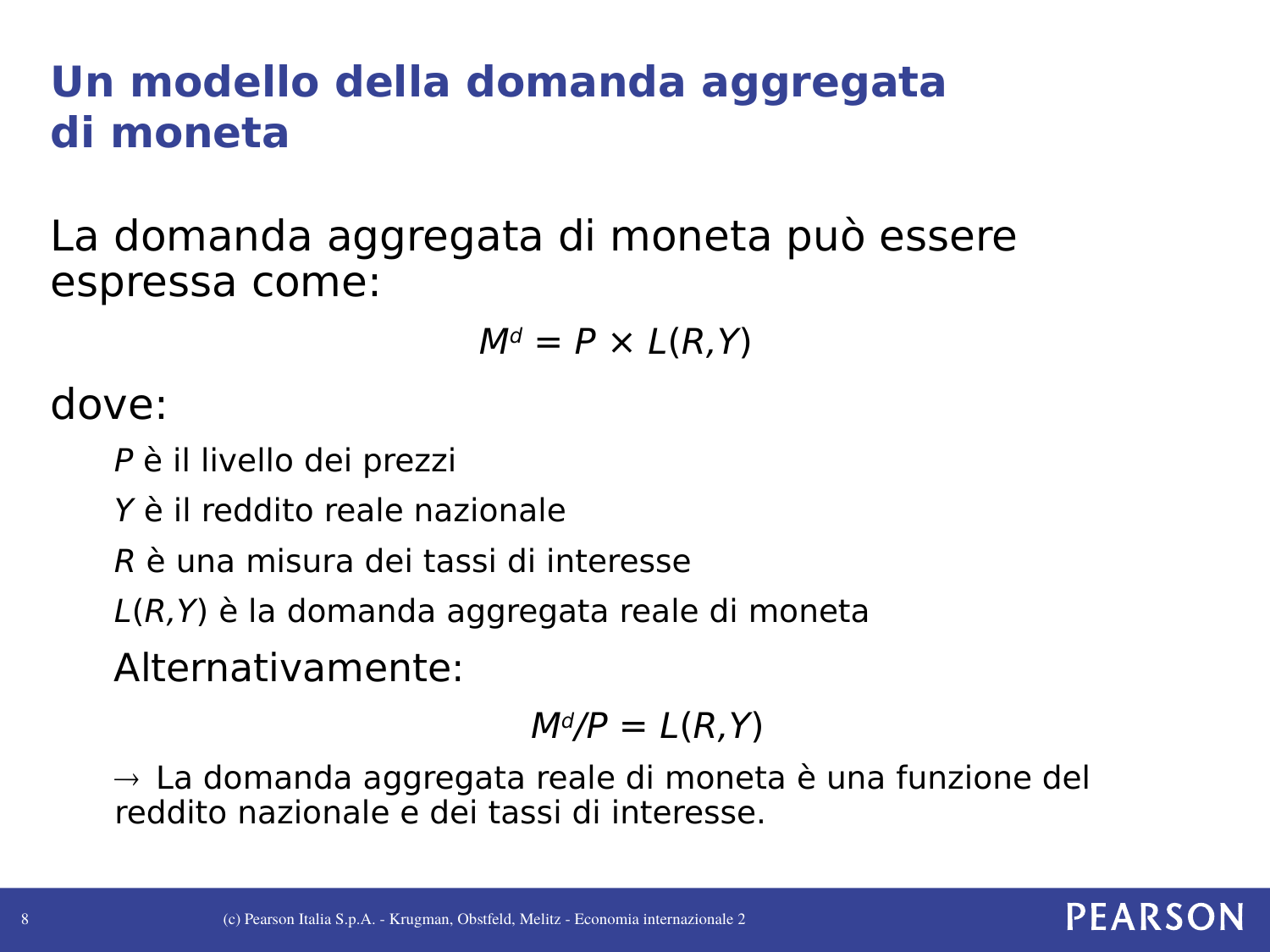

# Un modello della domanda aggregata di moneta
La domanda aggregata di moneta può essere espressa come:
Md = P × L(R,Y)
dove:
P è il livello dei prezzi
Y è il reddito reale nazionale
R è una misura dei tassi di interesse
L(R,Y) è la domanda aggregata reale di moneta
Alternativamente:
Md/P = L(R,Y)
→ La domanda aggregata reale di moneta è una funzione del reddito nazionale e dei tassi di interesse.
8
(c) Pearson Italia S.p.A. - Krugman, Obstfeld, Melitz - Economia internazionale 2